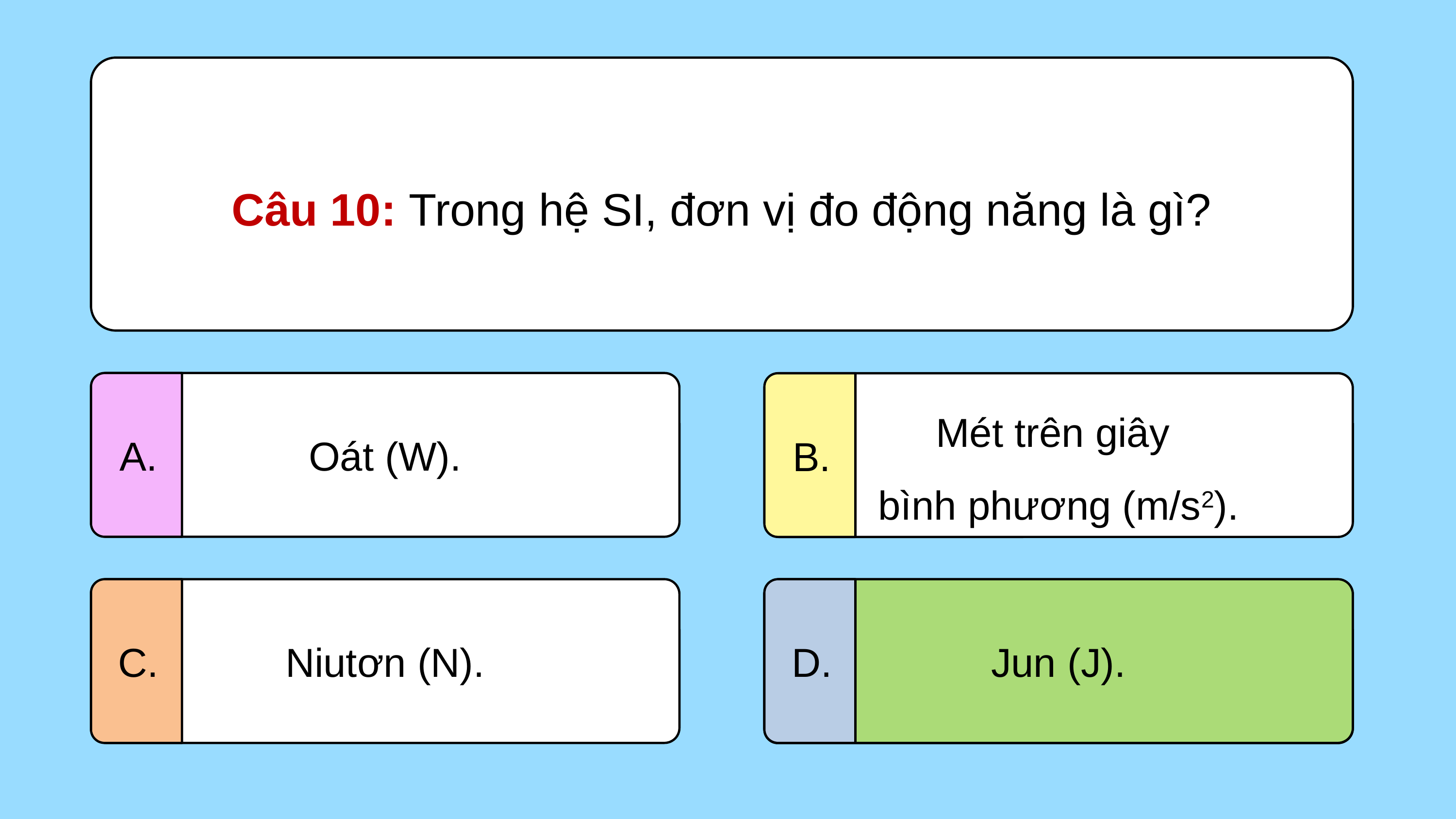

Câu 10: Trong hệ SI, đơn vị đo động năng là gì?
Oát (W).
A.
Mét trên giây
bình phương (m/s2).
B.
Niutơn (N).
C.
Jun (J).
D.
Jun (J).
D.